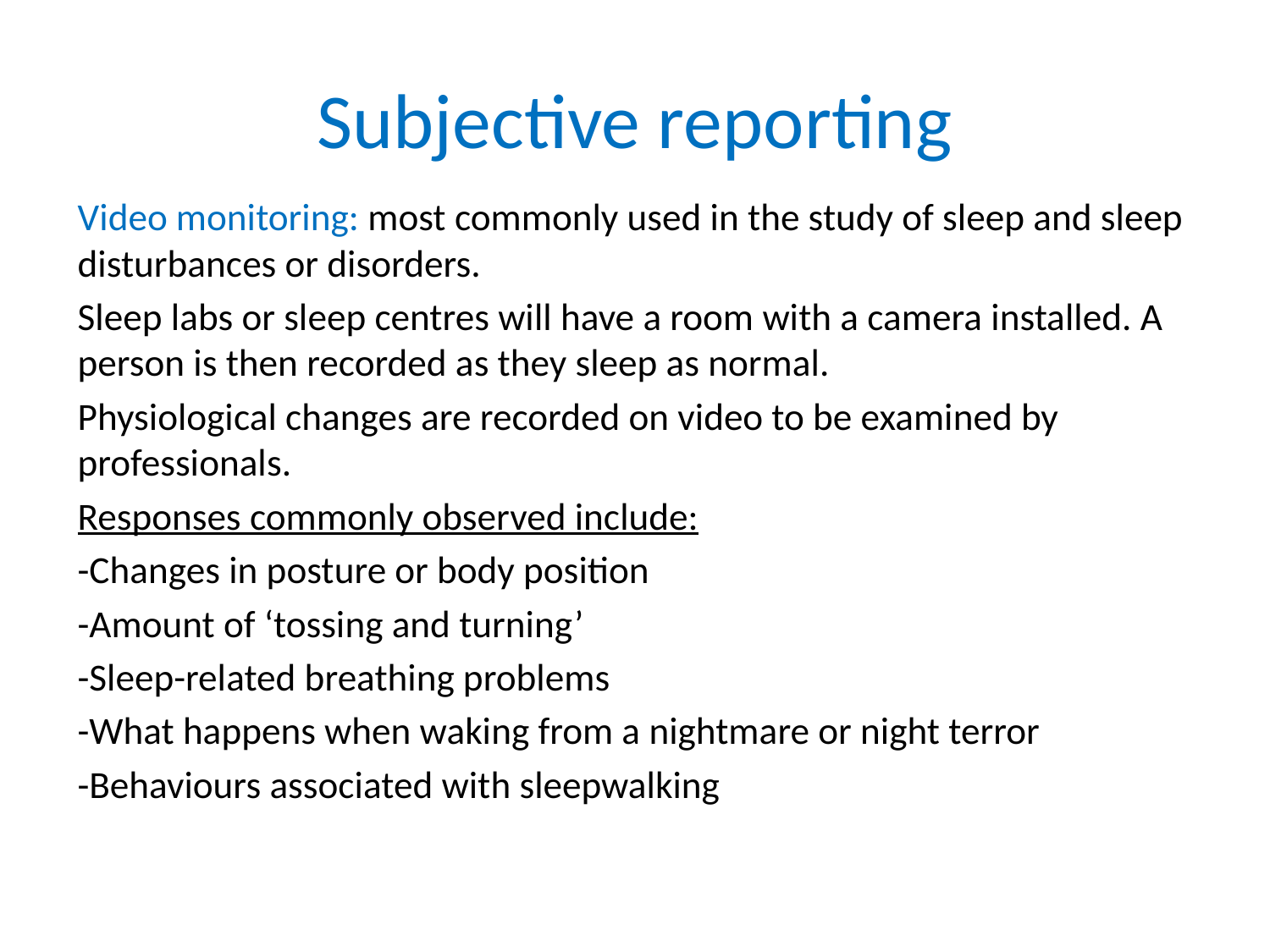

# Subjective reporting
Video monitoring: most commonly used in the study of sleep and sleep disturbances or disorders.
Sleep labs or sleep centres will have a room with a camera installed. A person is then recorded as they sleep as normal.
Physiological changes are recorded on video to be examined by professionals.
Responses commonly observed include:
-Changes in posture or body position
-Amount of ‘tossing and turning’
-Sleep-related breathing problems
-What happens when waking from a nightmare or night terror
-Behaviours associated with sleepwalking